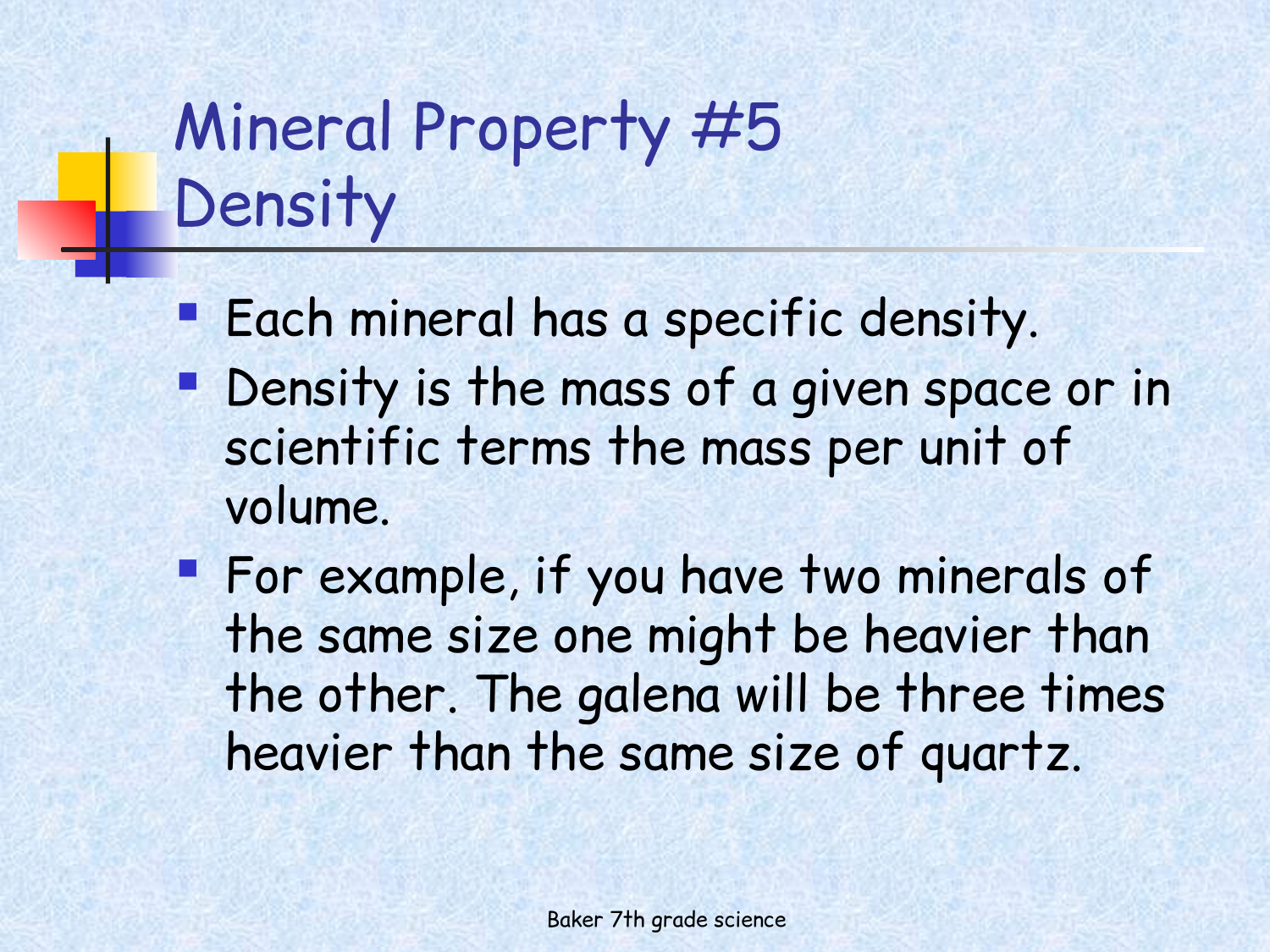

# Mineral Property #5 Density
Each mineral has a specific density.
Density is the mass of a given space or in scientific terms the mass per unit of volume.
For example, if you have two minerals of the same size one might be heavier than the other. The galena will be three times heavier than the same size of quartz.

Baker 7th grade science